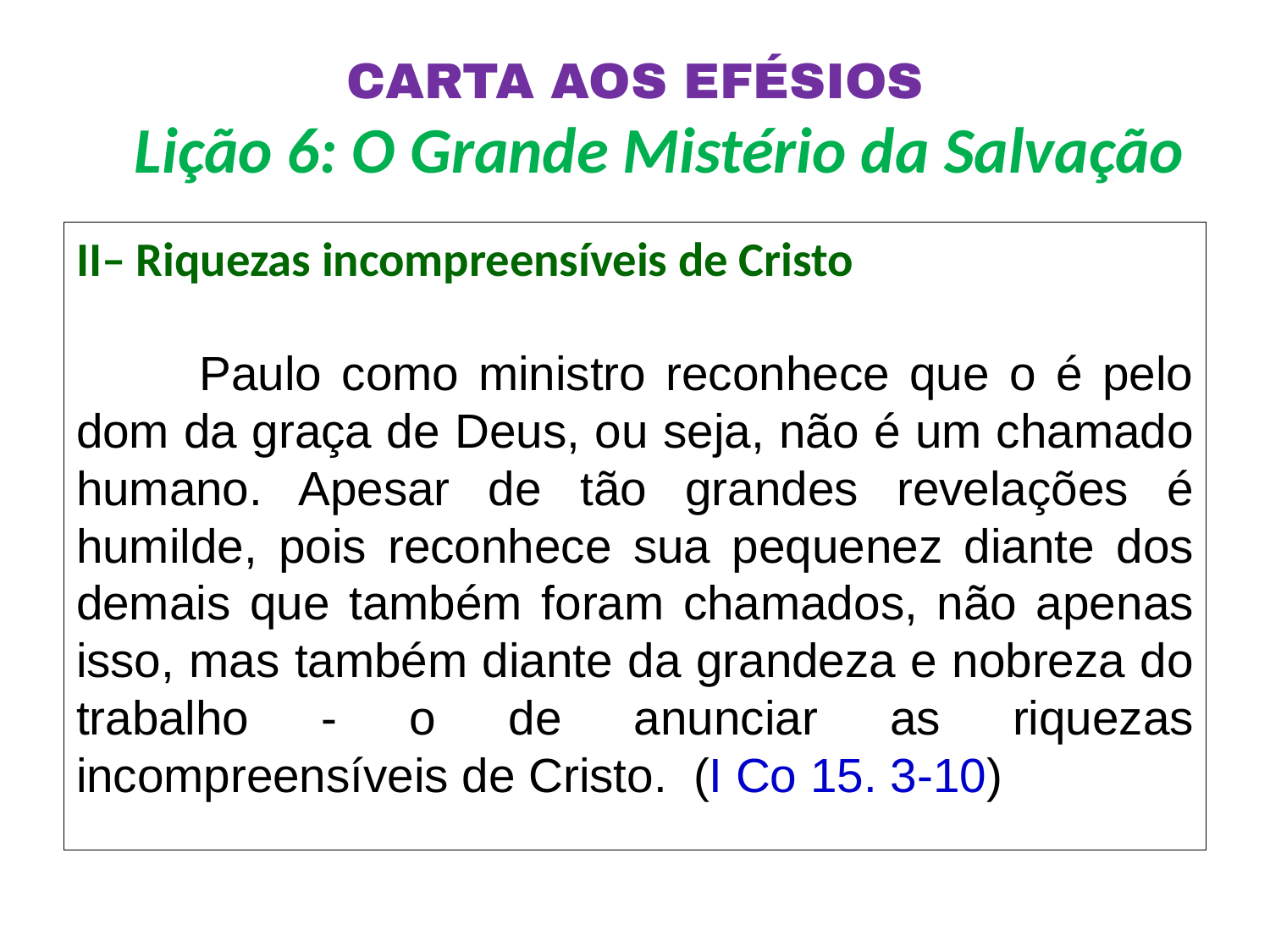

# CARTA AOS EFÉSIOS Lição 6: O Grande Mistério da Salvação
II– Riquezas incompreensíveis de Cristo

	Paulo como ministro reconhece que o é pelo dom da graça de Deus, ou seja, não é um chamado humano. Apesar de tão grandes revelações é humilde, pois reconhece sua pequenez diante dos demais que também foram chamados, não apenas isso, mas também diante da grandeza e nobreza do trabalho - o de anunciar as riquezas incompreensíveis de Cristo.  (I Co 15. 3-10)